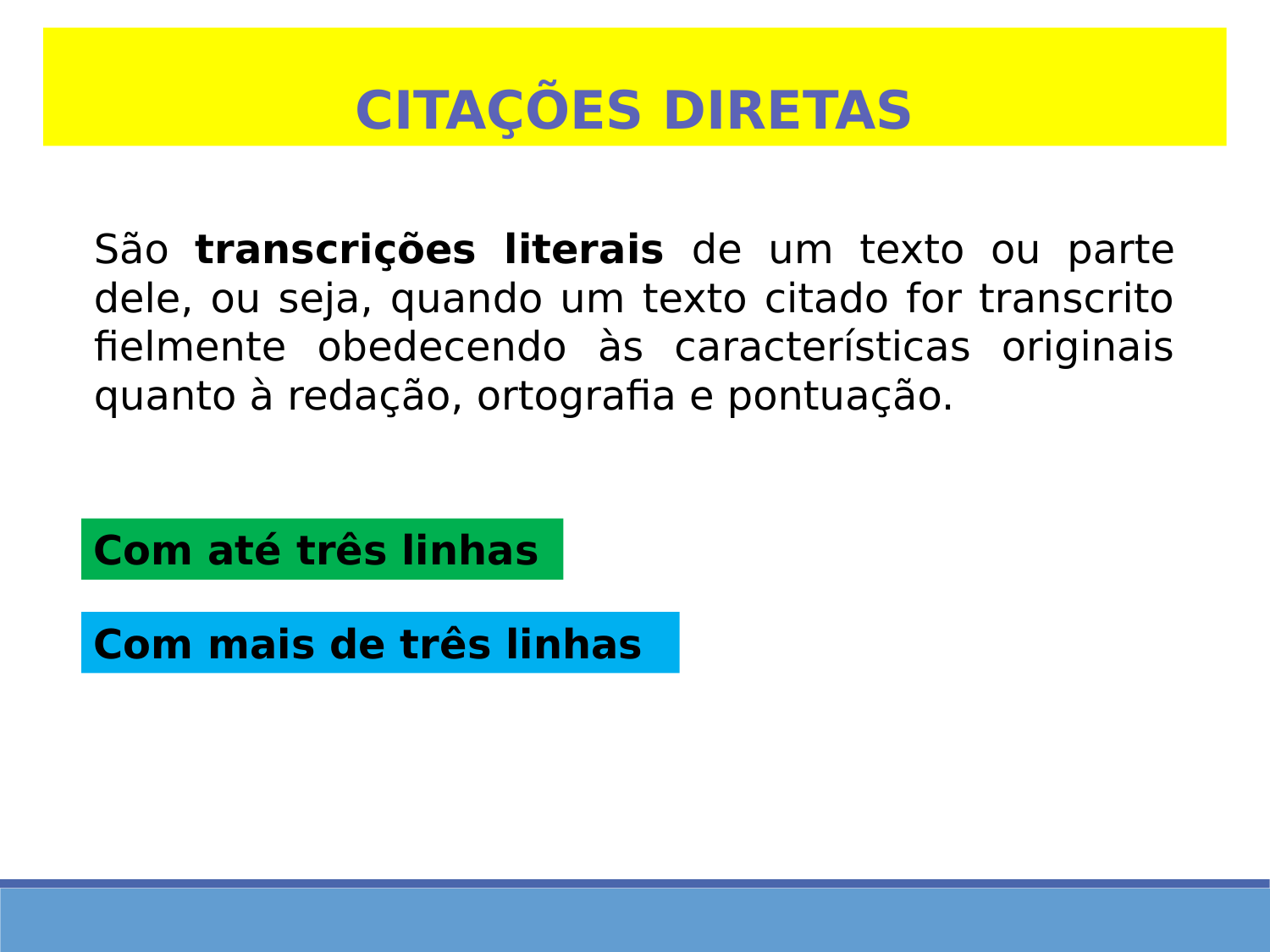

Citações diretas
São transcrições literais de um texto ou parte dele, ou seja, quando um texto citado for transcrito fielmente obedecendo às características originais quanto à redação, ortografia e pontuação.

Com até três linhas
Com mais de três linhas